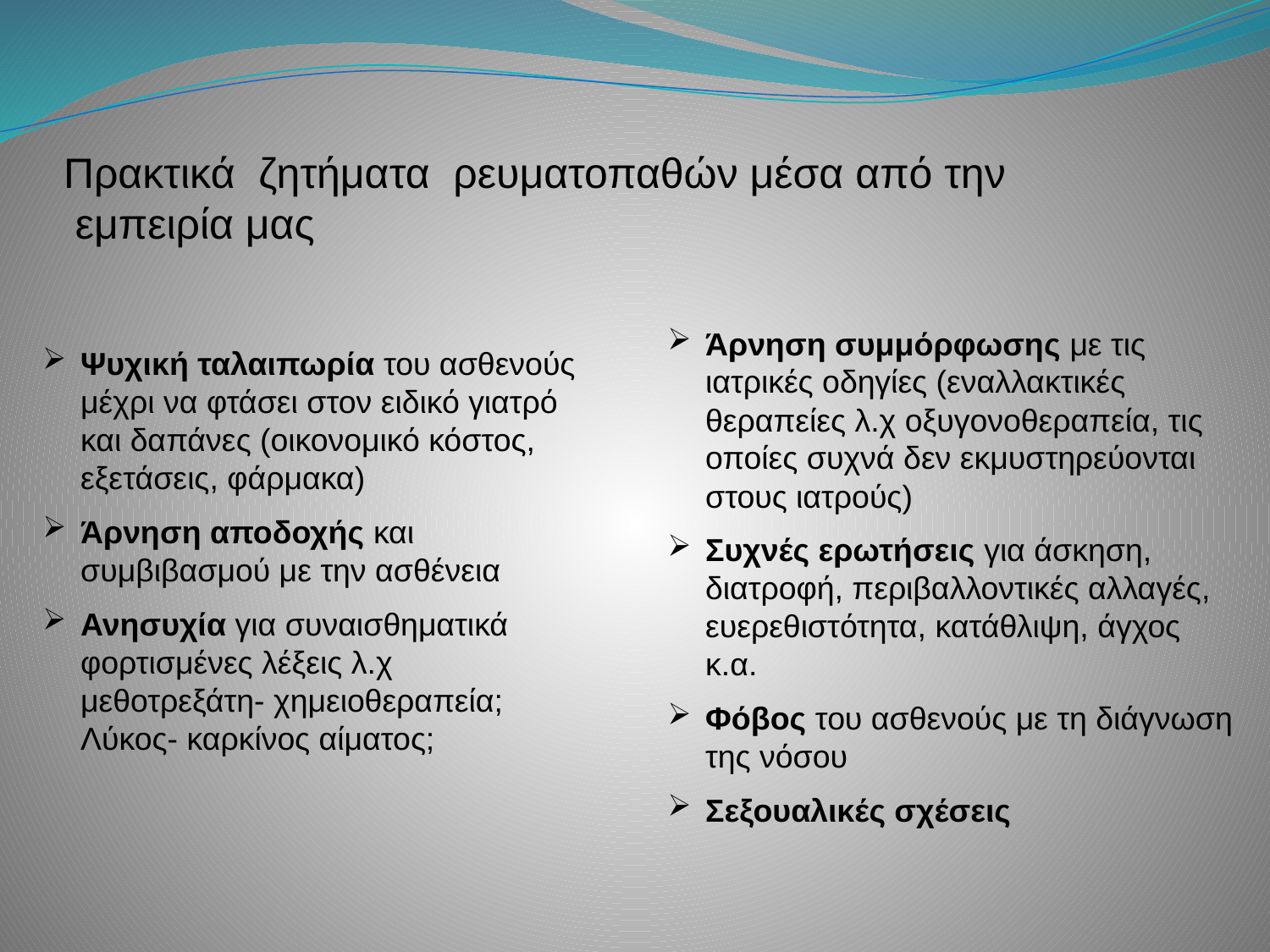

# Πρακτικά  ζητήματα  ρευματοπαθών μέσα από την εμπειρία μας
Άρνηση συμμόρφωσης με τις ιατρικές οδηγίες (εναλλακτικές θεραπείες λ.χ οξυγονοθεραπεία, τις οποίες συχνά δεν εκμυστηρεύονται στους ιατρούς)
Συχνές ερωτήσεις για άσκηση, διατροφή, περιβαλλοντικές αλλαγές, ευερεθιστότητα, κατάθλιψη, άγχος κ.α.
Φόβος του ασθενούς με τη διάγνωση της νόσου
Σεξουαλικές σχέσεις

Ψυχική ταλαιπωρία του ασθενούς μέχρι να φτάσει στον ειδικό γιατρό και δαπάνες (οικονομικό κόστος, εξετάσεις, φάρμακα)
Άρνηση αποδοχής και συμβιβασμού με την ασθένεια
Ανησυχία για συναισθηματικά φορτισμένες λέξεις λ.χ μεθοτρεξάτη- χημειοθεραπεία; Λύκος- καρκίνος αίματος;